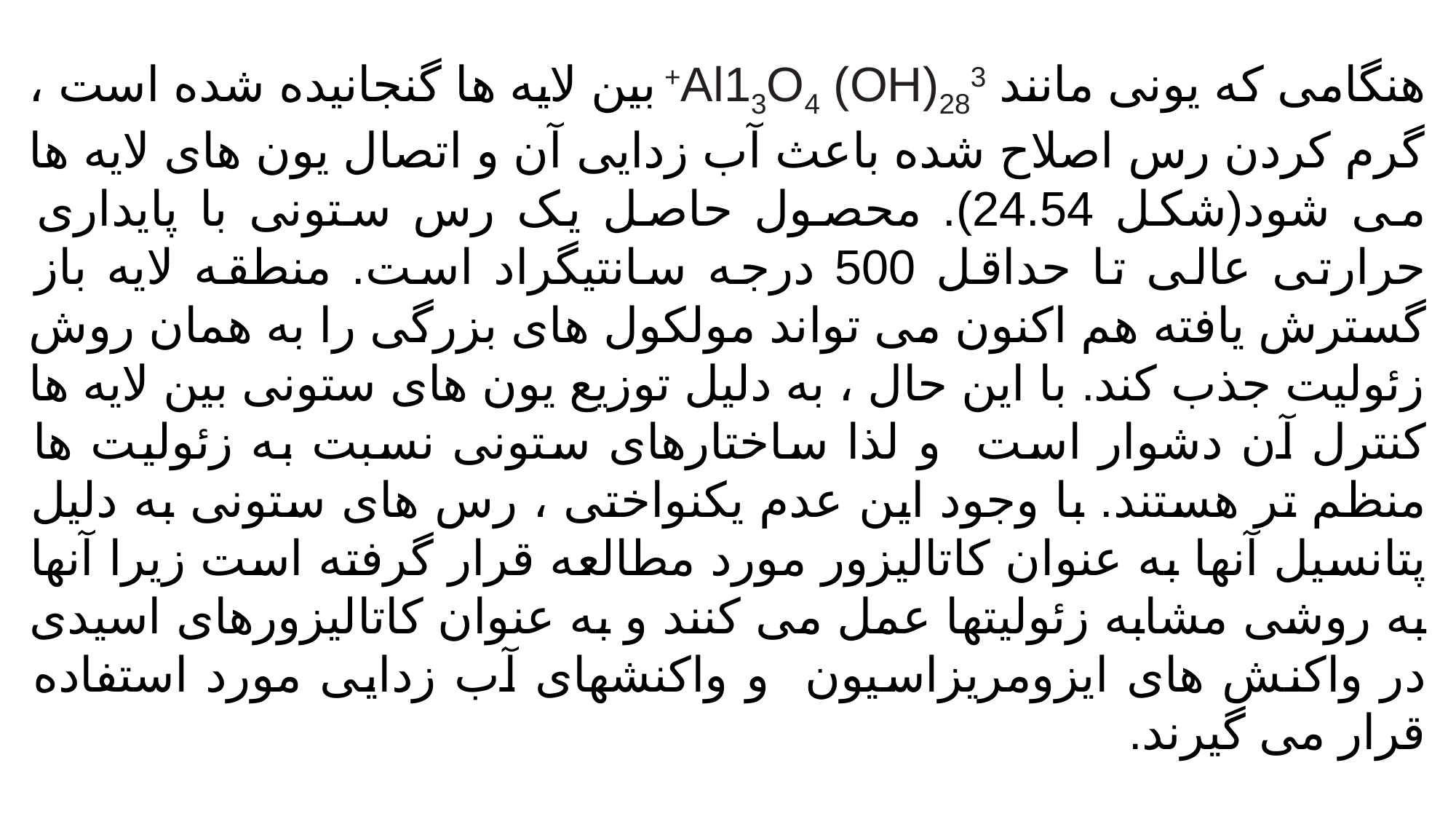

هنگامی که یونی مانند Al13O4 (OH)283+ بین لایه ها گنجانیده شده است ، گرم کردن رس اصلاح شده باعث آب زدایی آن و اتصال یون های لایه ها می شود(شکل 24.54). محصول حاصل یک رس ستونی با پایداری حرارتی عالی تا حداقل 500 درجه سانتیگراد است. منطقه لایه باز گسترش یافته هم اکنون می تواند مولکول های بزرگی را به همان روش زئولیت جذب کند. با این حال ، به دلیل توزیع یون های ستونی بین لایه ها کنترل آن دشوار است  و لذا ساختارهای ستونی نسبت به زئولیت ها منظم تر هستند. با وجود این عدم یکنواختی ، رس های ستونی به دلیل پتانسیل آنها به عنوان کاتالیزور مورد مطالعه قرار گرفته است زیرا آنها به روشی مشابه زئولیتها عمل می کنند و به عنوان کاتالیزورهای اسیدی در واکنش های ایزومریزاسیون  و واکنشهای آب زدایی مورد استفاده قرار می گیرند.